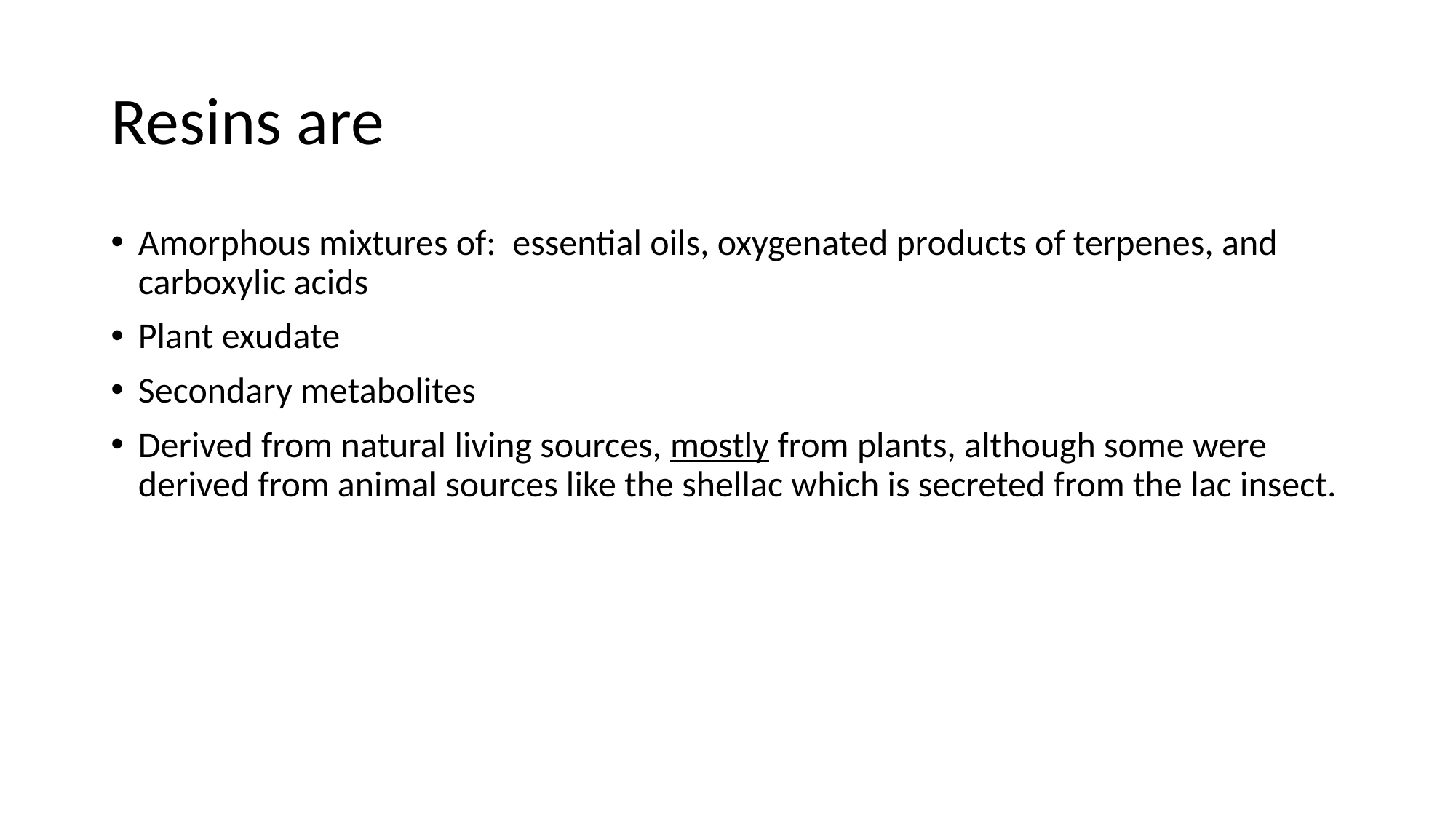

# Resins are
Amorphous mixtures of:  essential oils, oxygenated products of terpenes, and carboxylic acids
Plant exudate
Secondary metabolites
Derived from natural living sources, mostly from plants, although some were derived from animal sources like the shellac which is secreted from the lac insect.